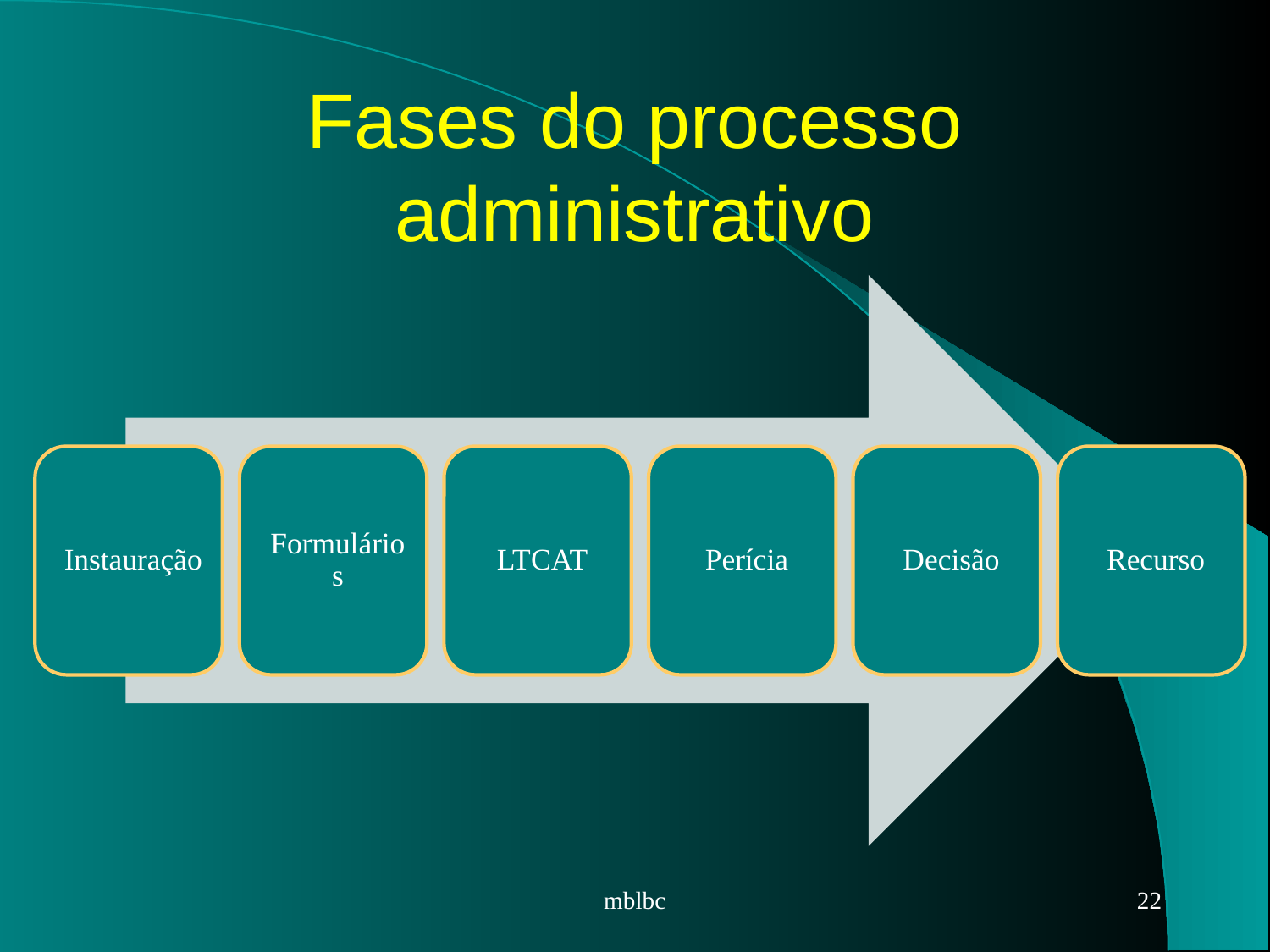

# Fases do processo administrativo
Instauração
Formulários
LTCAT
Perícia
Decisão
Recurso
mblbc
22